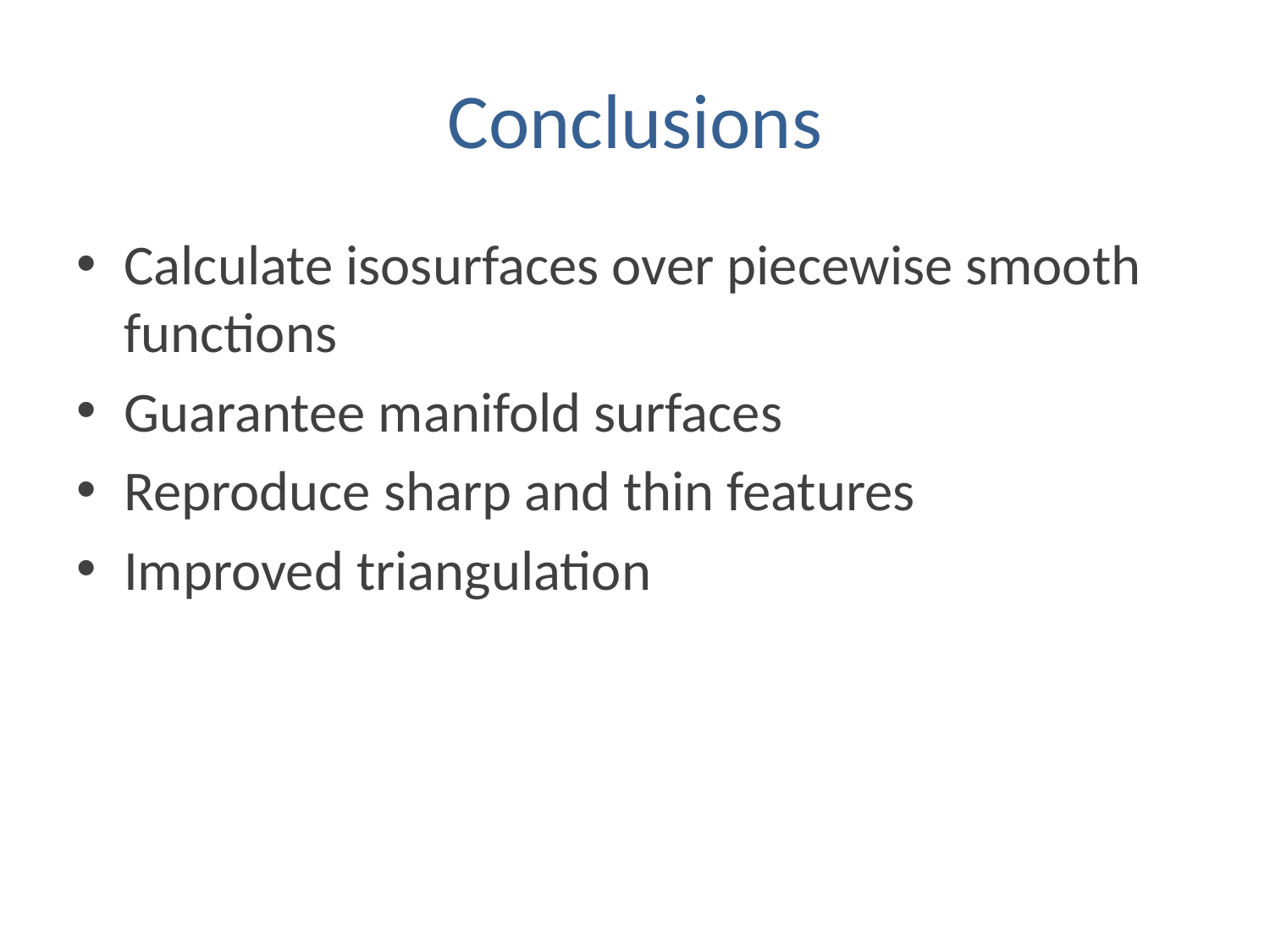

# Conclusions
Calculate isosurfaces over piecewise smooth functions
Guarantee manifold surfaces
Reproduce sharp and thin features
Improved triangulation